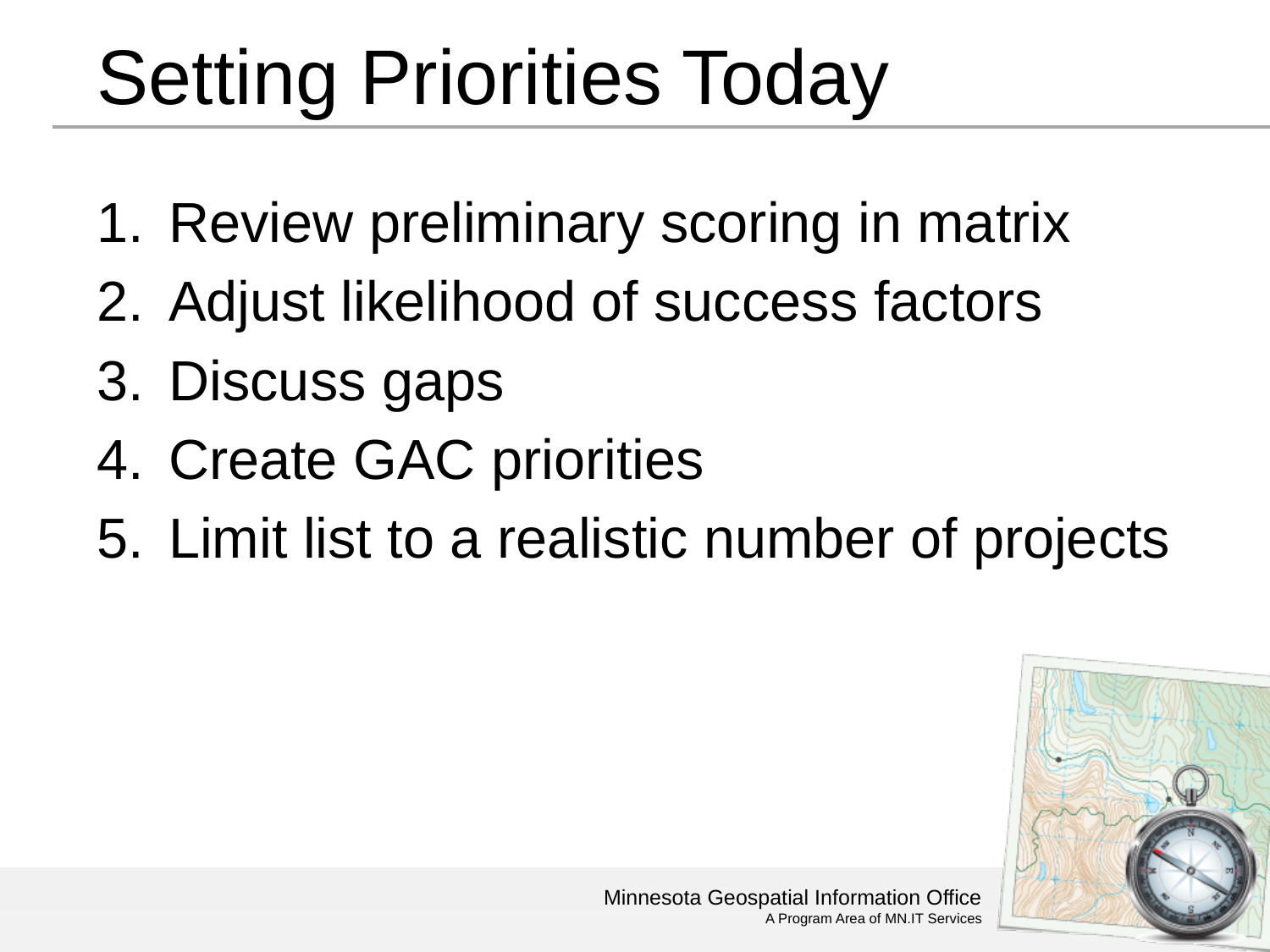

# Setting Priorities Today
Review preliminary scoring in matrix
Adjust likelihood of success factors
Discuss gaps
Create GAC priorities
Limit list to a realistic number of projects